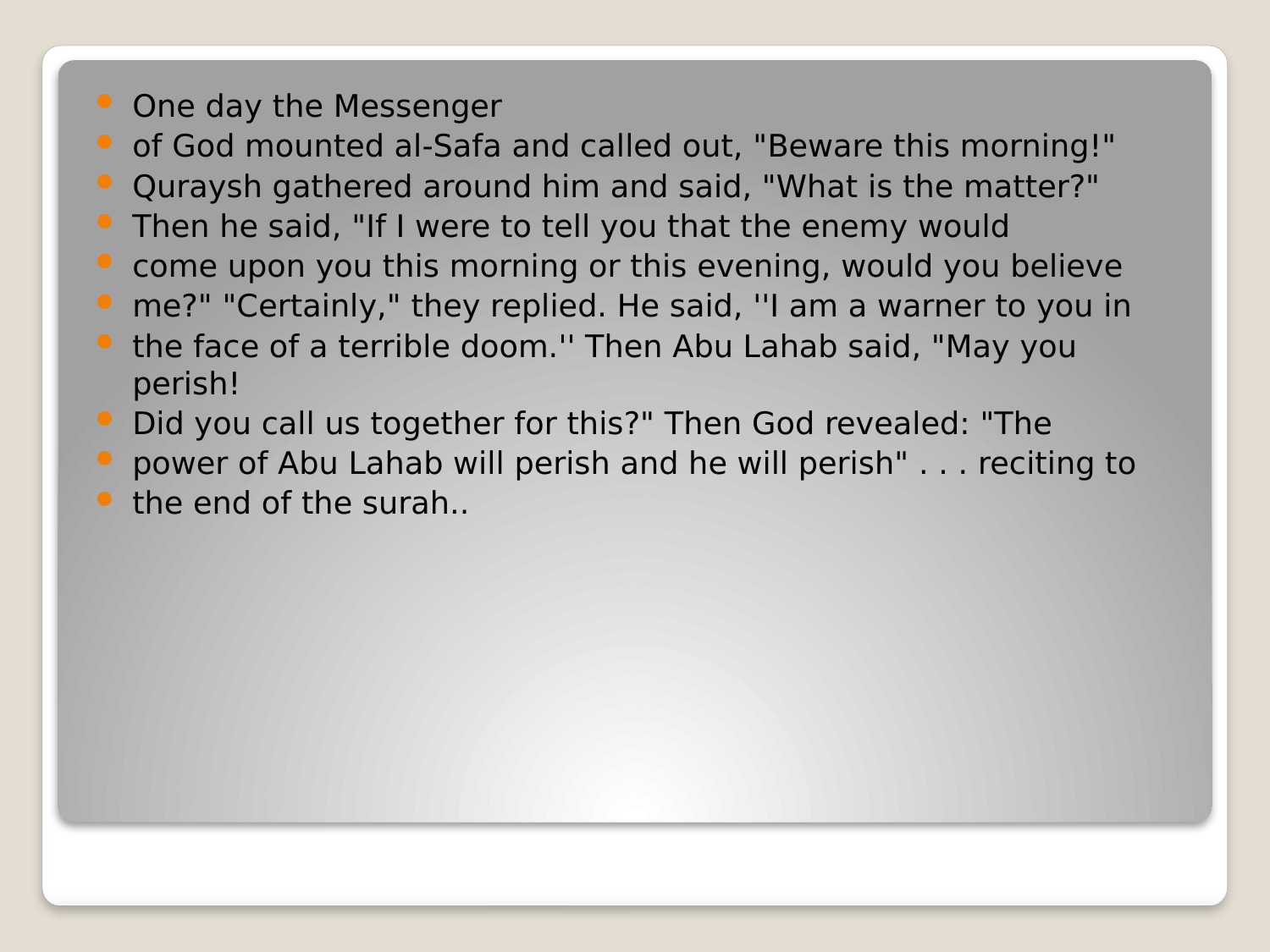

One day the Messenger
of God mounted al-Safa and called out, "Beware this morning!"
Quraysh gathered around him and said, "What is the matter?"
Then he said, "If I were to tell you that the enemy would
come upon you this morning or this evening, would you believe
me?" "Certainly," they replied. He said, ''I am a warner to you in
the face of a terrible doom.'' Then Abu Lahab said, "May you perish!
Did you call us together for this?" Then God revealed: "The
power of Abu Lahab will perish and he will perish" . . . reciting to
the end of the surah..
#